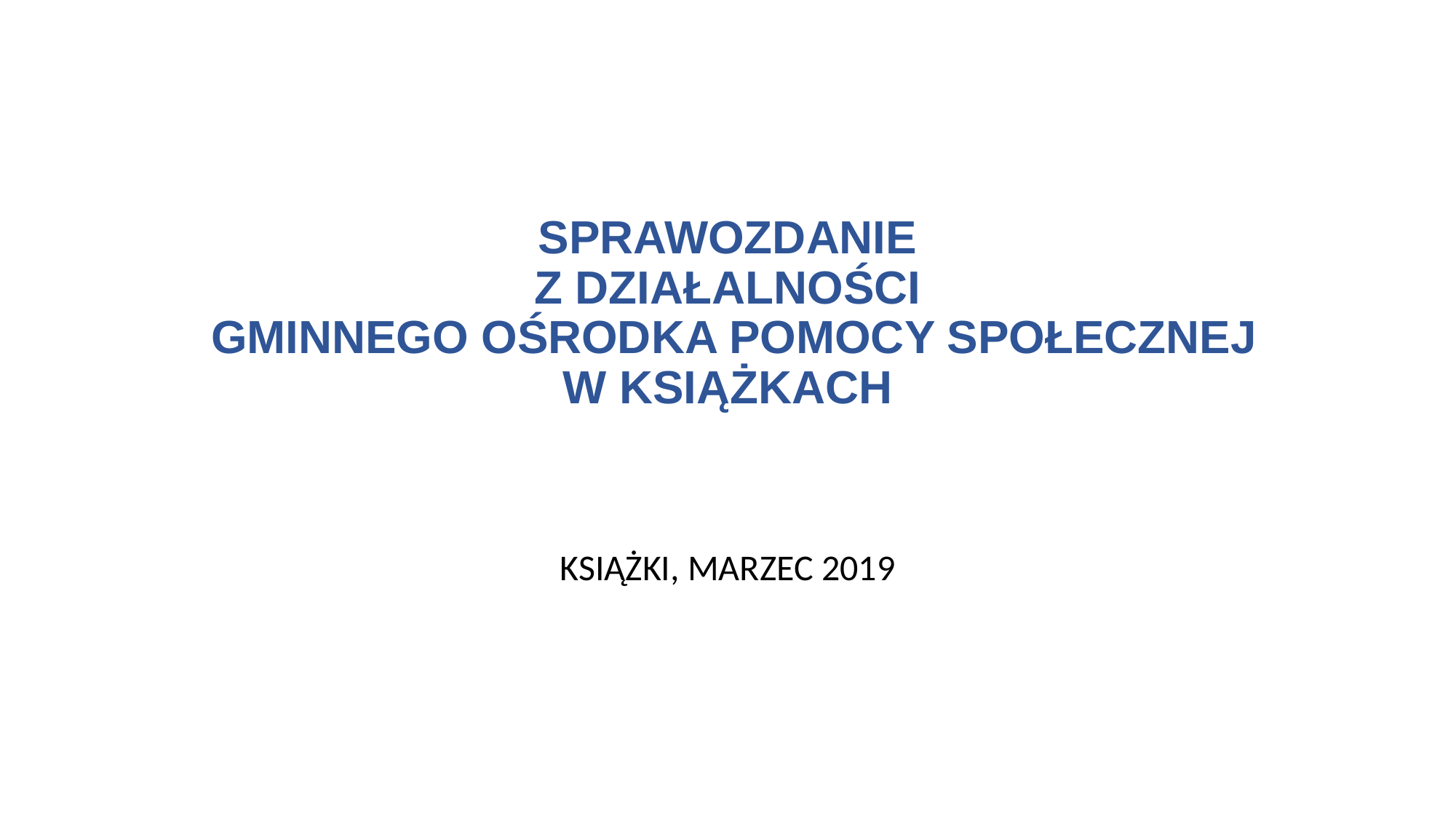

# SPRAWOZDANIE Z DZIAŁALNOŚCI GMINNEGO OŚRODKA POMOCY SPOŁECZNEJ W KSIĄŻKACH

KSIĄŻKI, MARZEC 2019